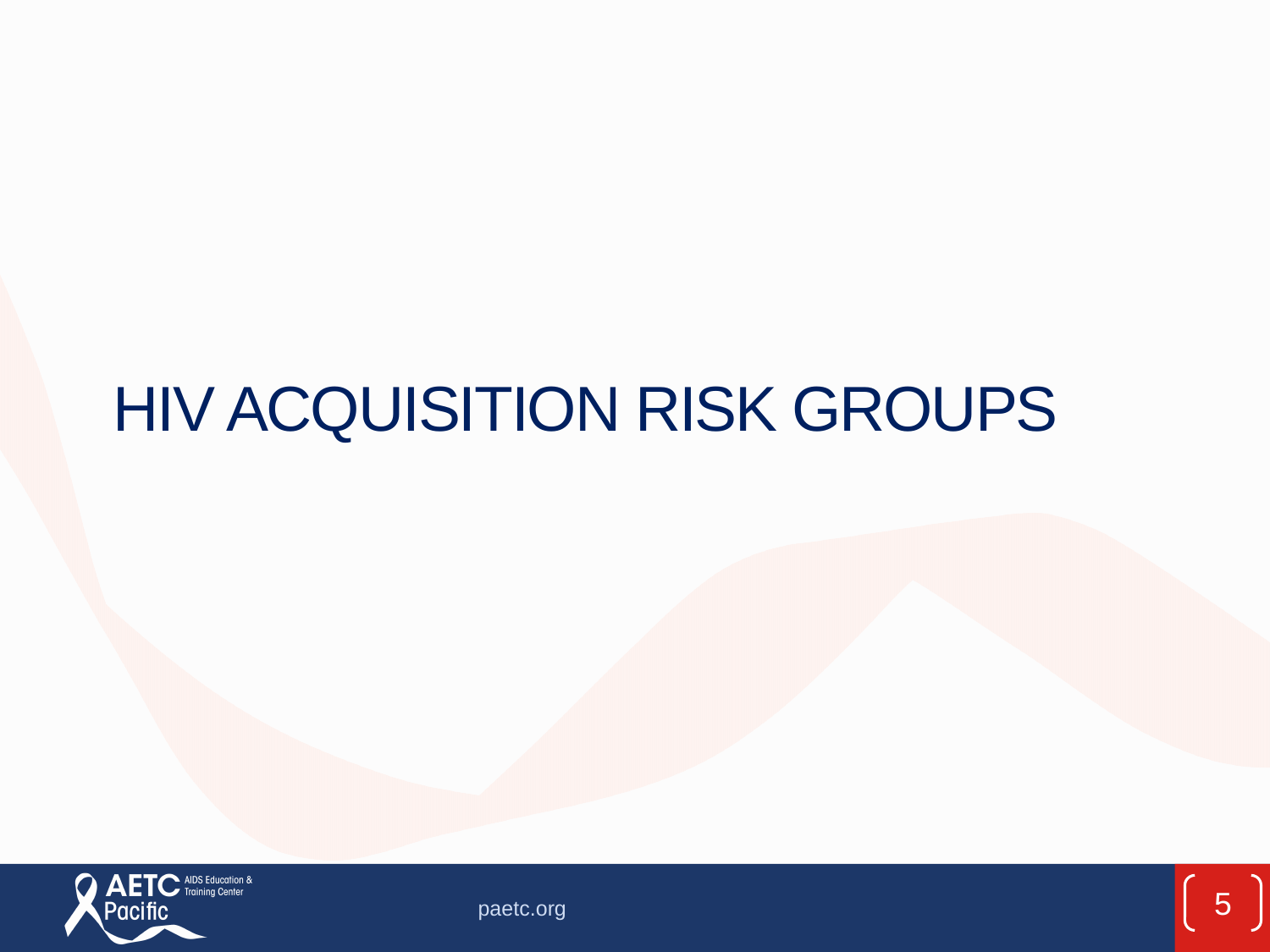

# HIV Acquisition Risk Groups
5
paetc.org